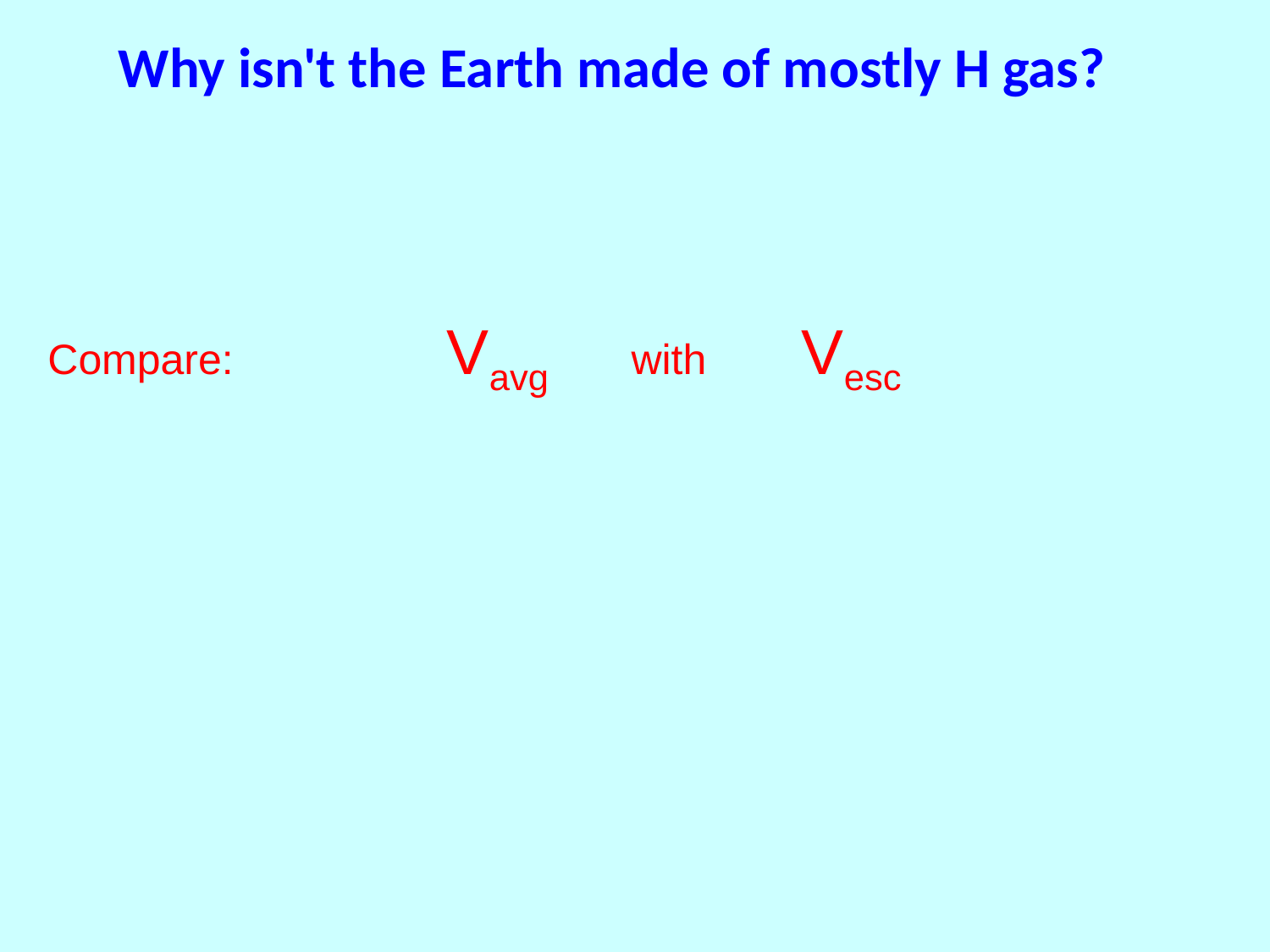

Why isn't the Earth made of mostly H gas?
Compare:                  Vavg       with        Vesc